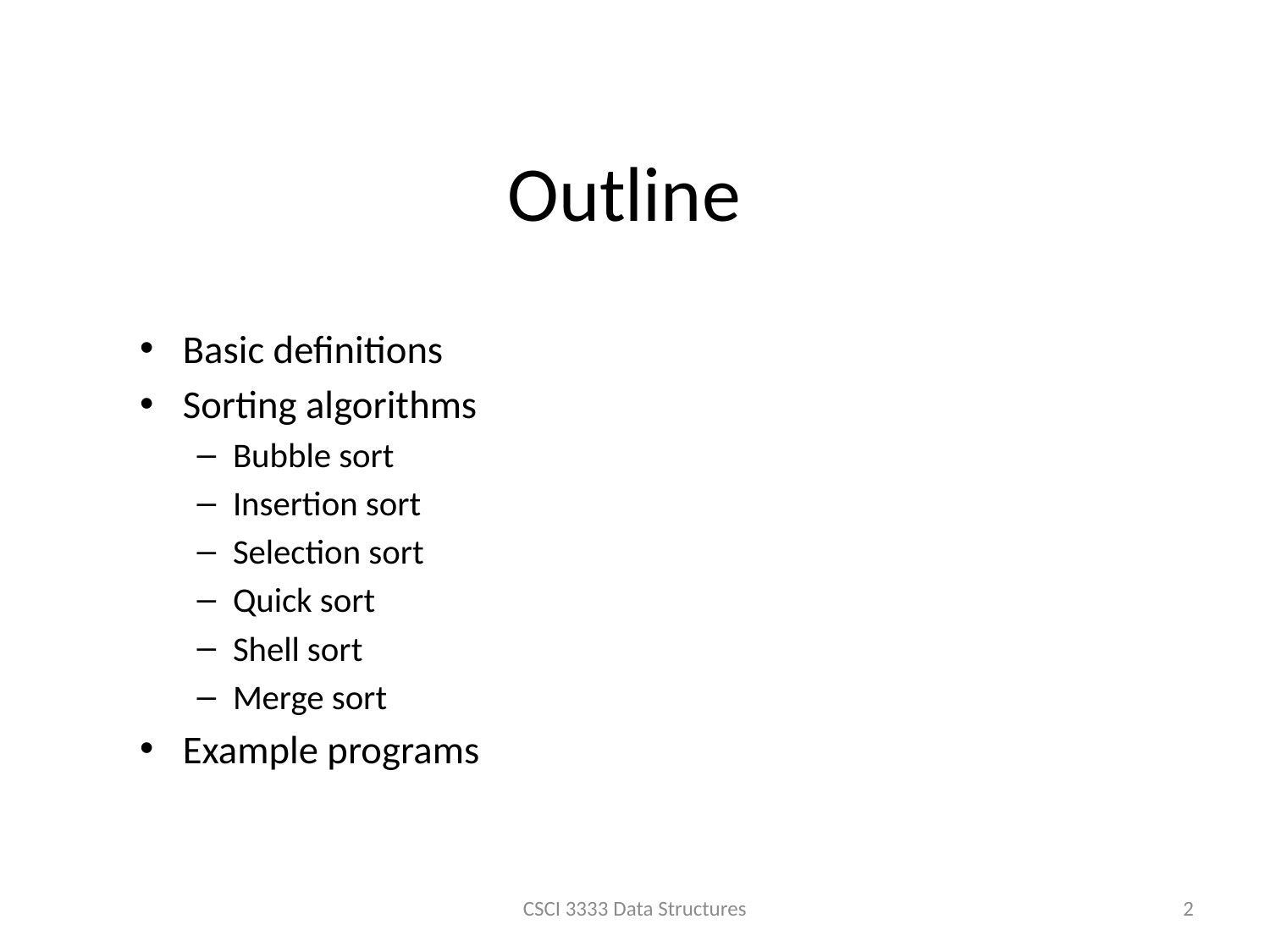

# Outline
Basic definitions
Sorting algorithms
Bubble sort
Insertion sort
Selection sort
Quick sort
Shell sort
Merge sort
Example programs

CSCI 3333 Data Structures
2